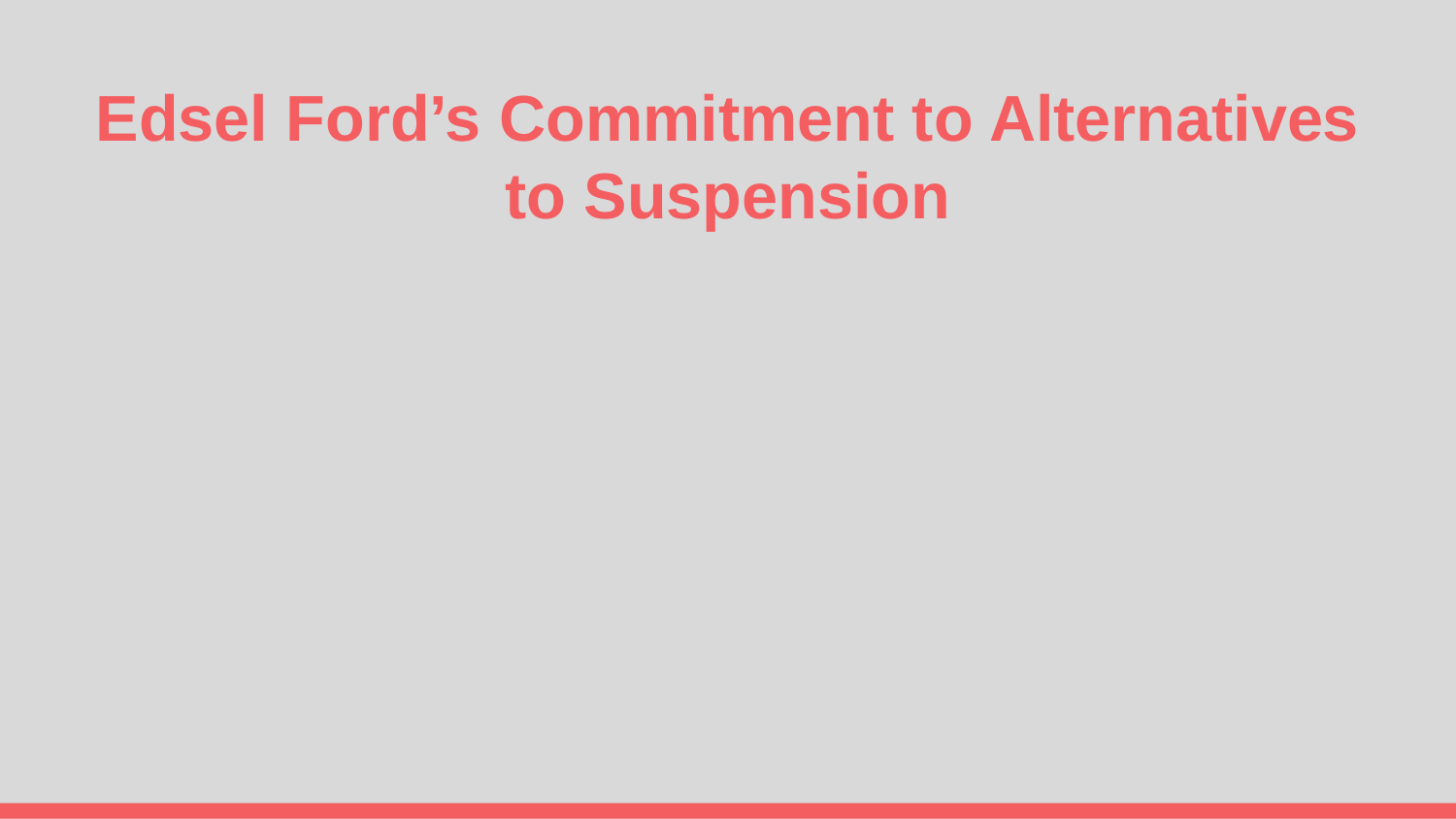

# Edsel Ford’s Commitment to Alternatives to Suspension